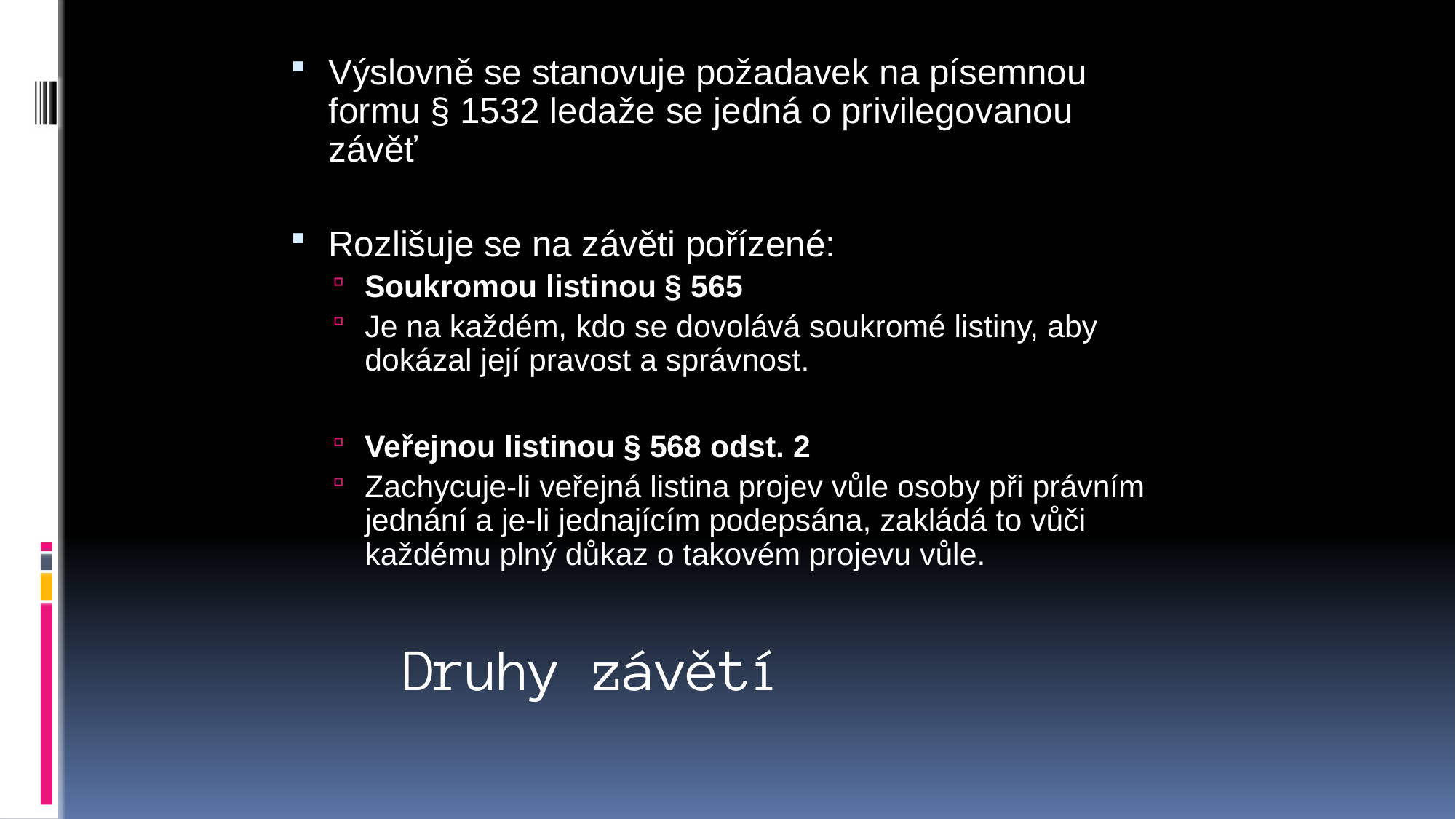

Výslovně se stanovuje požadavek na písemnou formu § 1532 ledaže se jedná o privilegovanou závěť

Rozlišuje se na závěti pořízené:
Soukromou listinou § 565
Je na každém, kdo se dovolává soukromé listiny, aby dokázal její pravost a správnost.

Veřejnou listinou § 568 odst. 2
Zachycuje-li veřejná listina projev vůle osoby při právním jednání a je-li jednajícím podepsána, zakládá to vůči každému plný důkaz o takovém projevu vůle.

# Druhy závětí